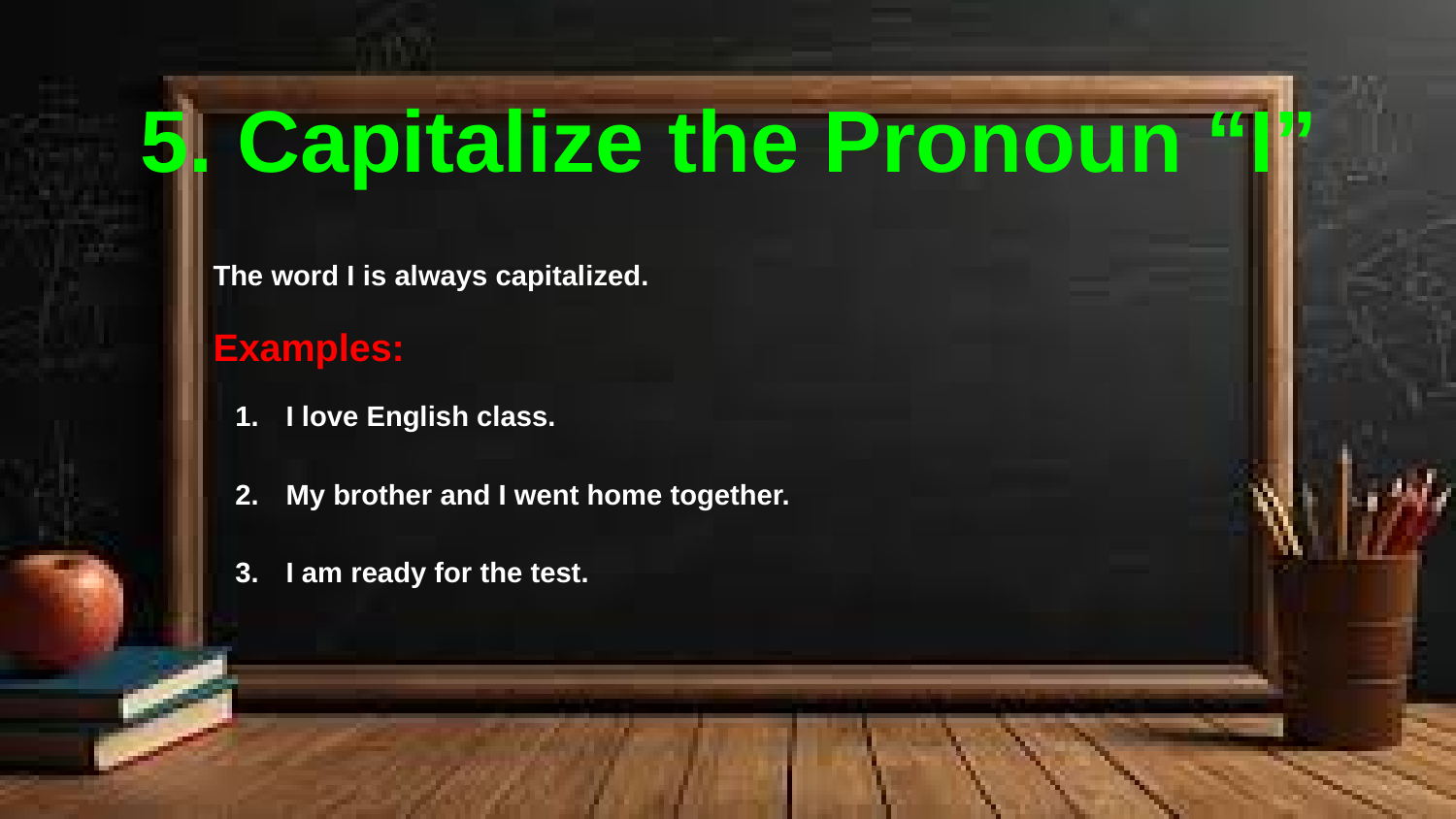

# 5. Capitalize the Pronoun “I”
The word I is always capitalized.
Examples:
I love English class.
My brother and I went home together.
I am ready for the test.